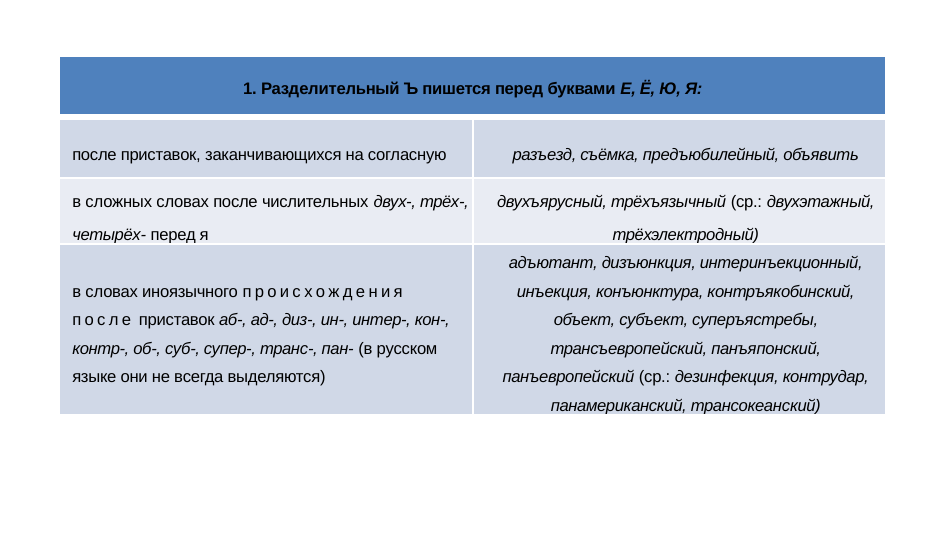

| 1. Разделительный Ъ пишется перед буквами Е, Ё, Ю, Я: |  |
| --- | --- |
| после приставок, заканчи­вающихся на согласную | разъезд, съёмка, предъ­юбилейный, объявить |
| в сложных словах после числительных двух-, трёх-, четырёх- перед я | двухъярусный, трёхъязычный (ср.: двухэтажный, трёхэлектродный) |
| в словах иноязычного про­исхождения после при­ставок аб-, ад-, диз-, ин-, интер-, кон-, контр-, об-, суб-, супер-, транс-, пан- (в русском языке они не всегда выделяются) | адъютант, дизъюнкция, интер­инъекционный, инъекция, конъ­юнктура, контръякобинский, объект, субъект, суперъястре­бы, трансъевропейский, панъя­понский, панъевропейский (ср.: дезинфекция, контрудар, панамериканский, трансокеан­ский) |